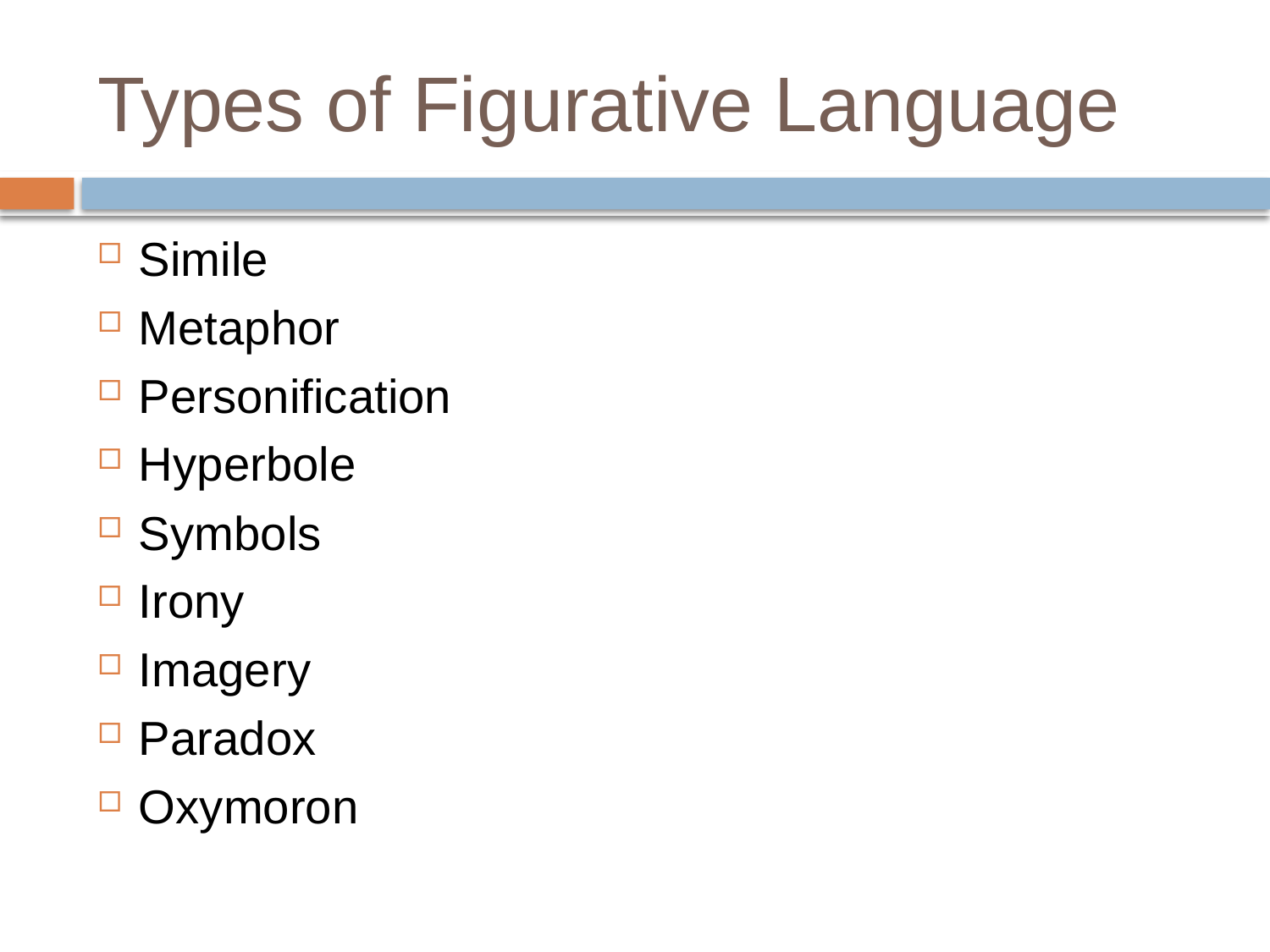

# Types of Figurative Language
Simile
Metaphor
Personification
Hyperbole
Symbols
Irony
Imagery
Paradox
Oxymoron